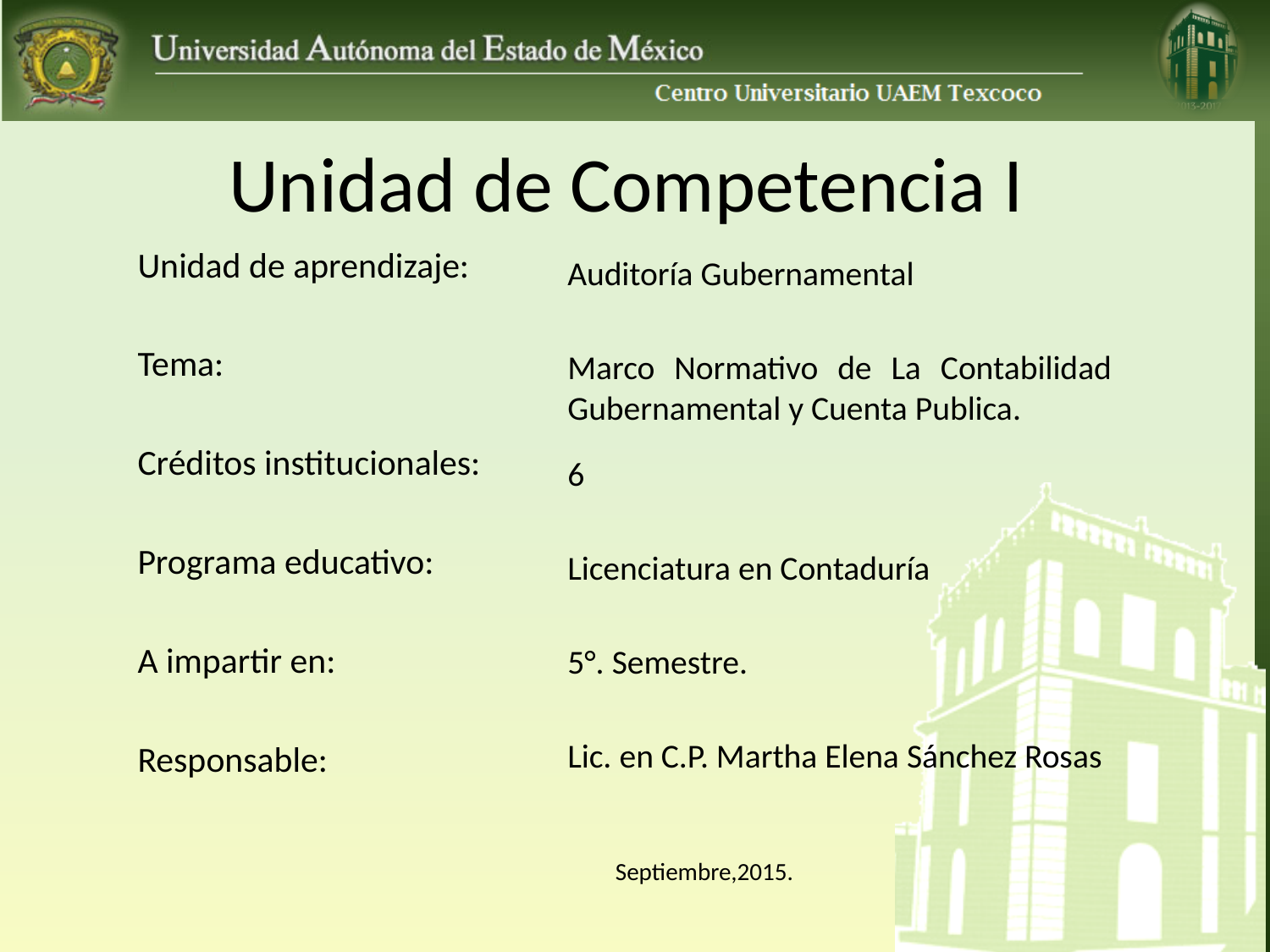

# Unidad de Competencia I
Unidad de aprendizaje:

Tema:

Créditos institucionales:

Programa educativo:

A impartir en:

Responsable:

Auditoría Gubernamental

Marco Normativo de La Contabilidad Gubernamental y Cuenta Publica.

6

Licenciatura en Contaduría

5°. Semestre.

Lic. en C.P. Martha Elena Sánchez Rosas

			                    Septiembre,2015.